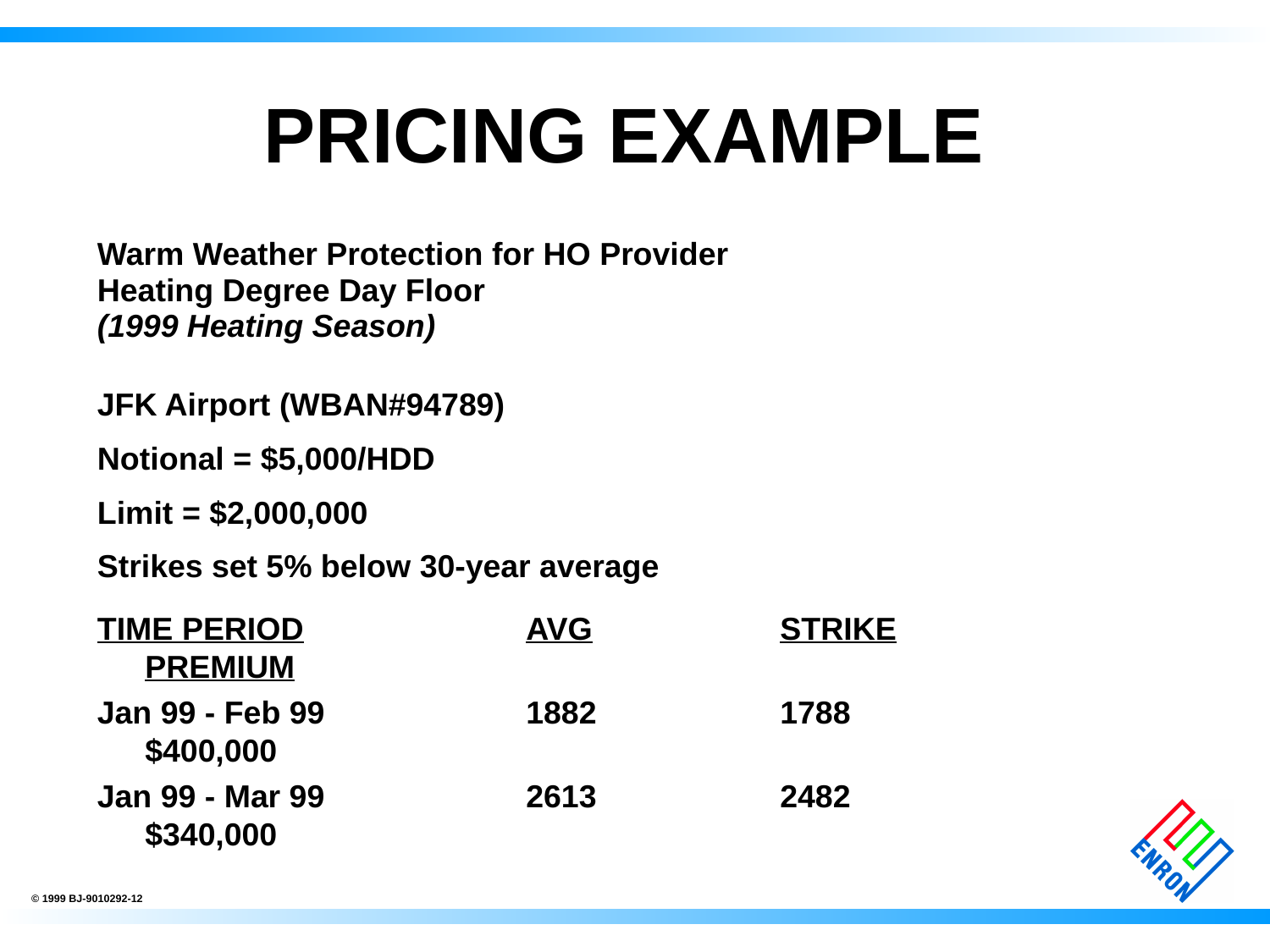

# PRICING EXAMPLE
Warm Weather Protection for HO Provider
Heating Degree Day Floor
(1999 Heating Season)

JFK Airport (WBAN#94789)
Notional = $5,000/HDD
Limit = $2,000,000
Strikes set 5% below 30-year average
TIME PERIOD		AVG		STRIKE 		PREMIUM
Jan 99 - Feb 99		1882		1788		$400,000
Jan 99 - Mar 99		2613		2482		$340,000